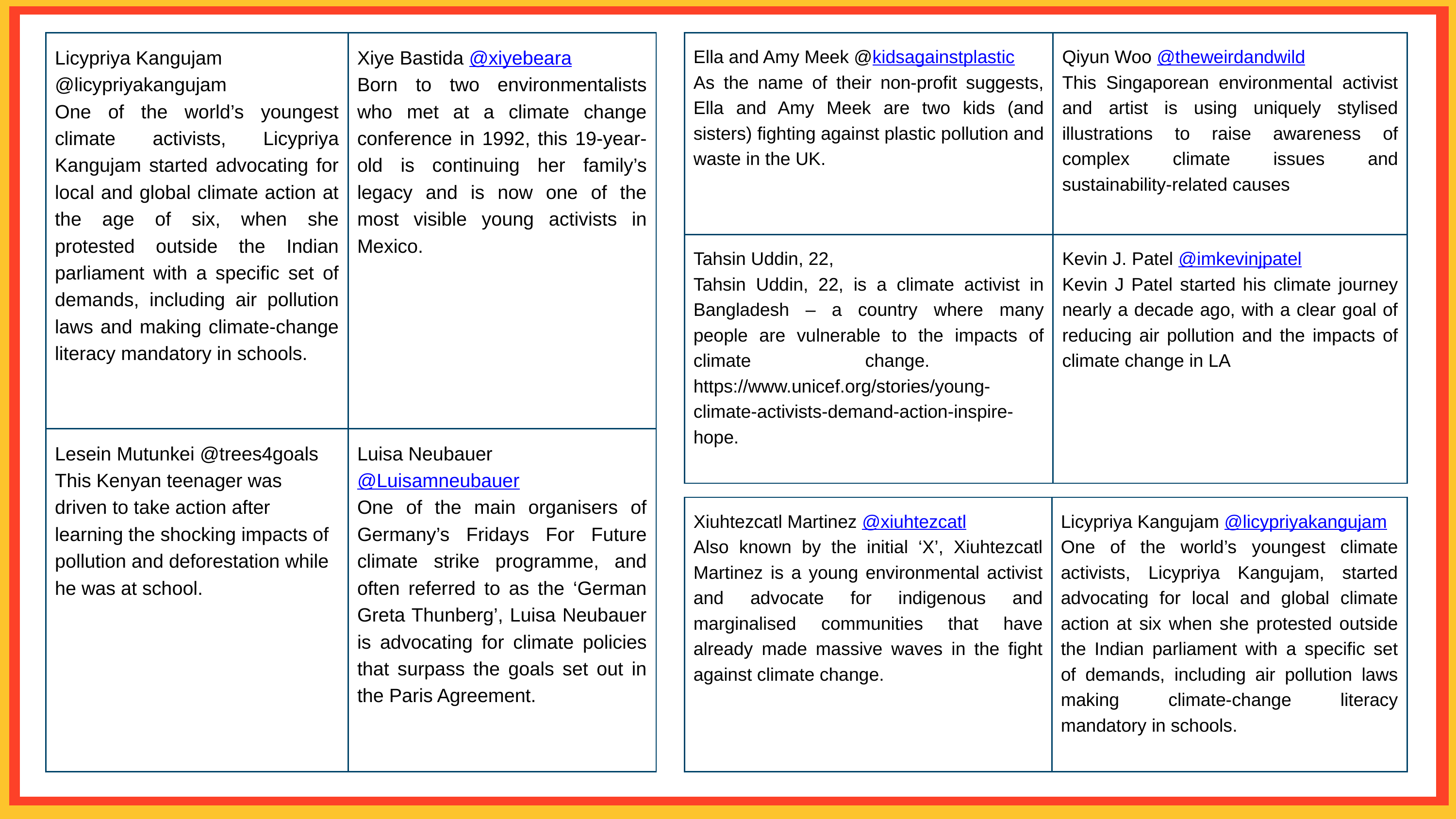

| Licypriya Kangujam @licypriyakangujam One of the world’s youngest climate activists, Licypriya Kangujam started advocating for local and global climate action at the age of six, when she protested outside the Indian parliament with a specific set of demands, including air pollution laws and making climate-change literacy mandatory in schools. | Xiye Bastida @xiyebeara Born to two environmentalists who met at a climate change conference in 1992, this 19-year-old is continuing her family’s legacy and is now one of the most visible young activists in Mexico. |
| --- | --- |
| Lesein Mutunkei @trees4goals This Kenyan teenager was driven to take action after learning the shocking impacts of pollution and deforestation while he was at school. | Luisa Neubauer @Luisamneubauer One of the main organisers of Germany’s Fridays For Future climate strike programme, and often referred to as the ‘German Greta Thunberg’, Luisa Neubauer is advocating for climate policies that surpass the goals set out in the Paris Agreement. |
| Ella and Amy Meek @kidsagainstplastic As the name of their non-profit suggests, Ella and Amy Meek are two kids (and sisters) fighting against plastic pollution and waste in the UK. | Qiyun Woo @theweirdandwild This Singaporean environmental activist and artist is using uniquely stylised illustrations to raise awareness of complex climate issues and sustainability-related causes |
| --- | --- |
| Tahsin Uddin, 22, Tahsin Uddin, 22, is a climate activist in Bangladesh – a country where many people are vulnerable to the impacts of climate change. https://www.unicef.org/stories/young-climate-activists-demand-action-inspire-hope. | Kevin J. Patel @imkevinjpatel Kevin J Patel started his climate journey nearly a decade ago, with a clear goal of reducing air pollution and the impacts of climate change in LA |
| Xiuhtezcatl Martinez @xiuhtezcatl Also known by the initial ‘X’, Xiuhtezcatl Martinez is a young environmental activist and advocate for indigenous and marginalised communities that have already made massive waves in the fight against climate change. | Licypriya Kangujam @licypriyakangujam One of the world’s youngest climate activists, Licypriya Kangujam, started advocating for local and global climate action at six when she protested outside the Indian parliament with a specific set of demands, including air pollution laws making climate-change literacy mandatory in schools. |
| --- | --- |